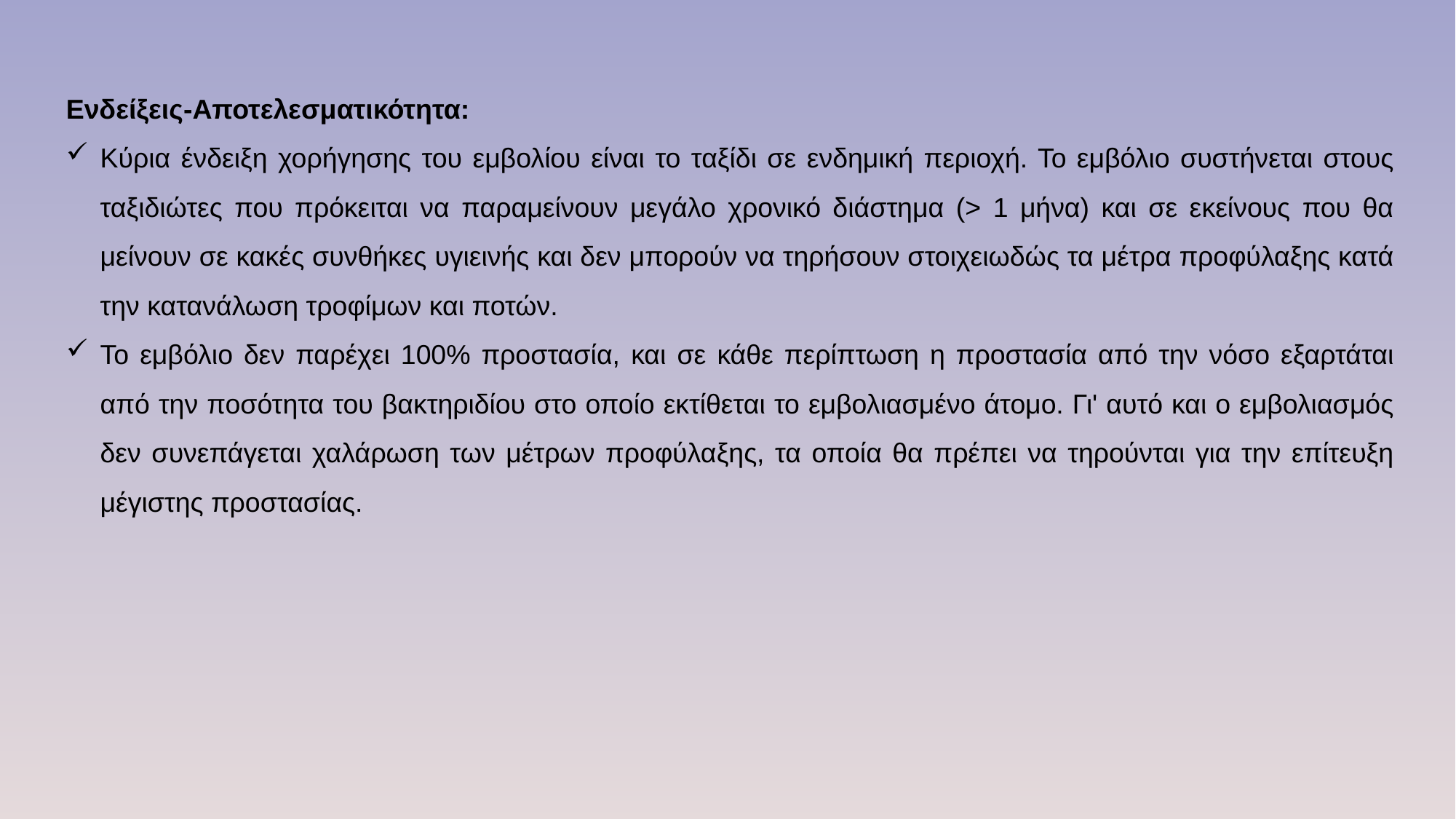

Ενδείξεις-Αποτελεσματικότητα:
Κύρια ένδειξη χορήγησης του εμβολίου είναι το ταξίδι σε ενδημική περιοχή. Το εμβόλιο συστήνεται στους ταξιδιώτες που πρόκειται να παραμείνουν μεγάλο χρονικό διάστημα (> 1 μήνα) και σε εκείνους που θα μείνουν σε κακές συνθήκες υγιεινής και δεν μπορούν να τηρήσουν στοιχειωδώς τα μέτρα προφύλαξης κατά την κατανάλωση τροφίμων και ποτών.
Το εμβόλιο δεν παρέχει 100% προστασία, και σε κάθε περίπτωση η προστασία από την νόσο εξαρτάται από την ποσότητα του βακτηριδίου στο οποίο εκτίθεται το εμβολιασμένο άτομο. Γι' αυτό και ο εμβολιασμός δεν συνεπάγεται χαλάρωση των μέτρων προφύλαξης, τα οποία θα πρέπει να τηρούνται για την επίτευξη μέγιστης προστασίας.